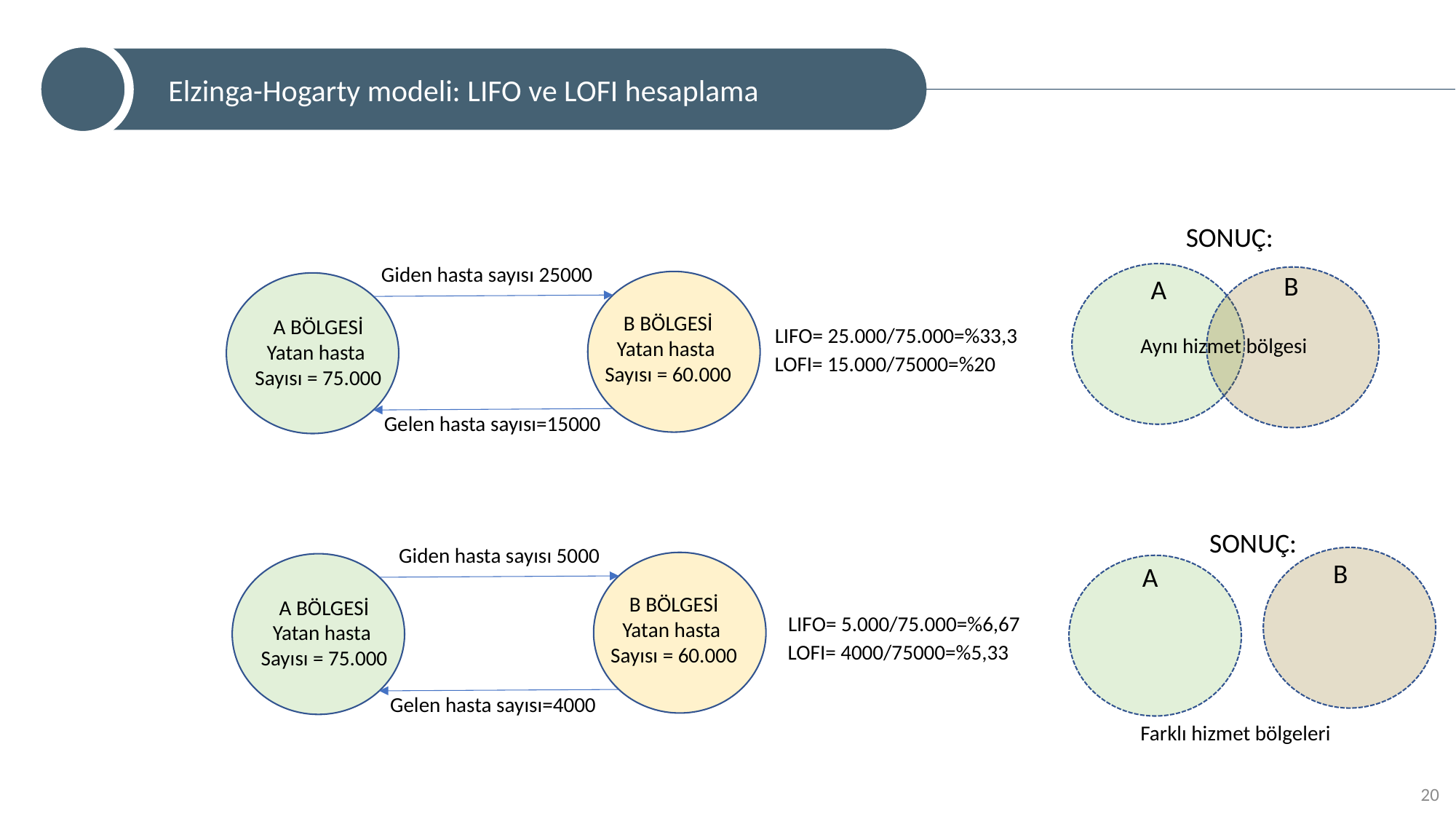

Elzinga-Hogarty modeli: LIFO ve LOFI hesaplama
SONUÇ:
Giden hasta sayısı 25000
B

A

Aynı hizmet bölgesi

B BÖLGESİ
Yatan hasta
Sayısı = 60.000
A BÖLGESİ
Yatan hasta
Sayısı = 75.000
LIFO= 25.000/75.000=%33,3
LOFI= 15.000/75000=%20
Gelen hasta sayısı=15000
SONUÇ:
Giden hasta sayısı 5000

B

A

B BÖLGESİ
Yatan hasta
Sayısı = 60.000
A BÖLGESİ
Yatan hasta
Sayısı = 75.000
LIFO= 5.000/75.000=%6,67
LOFI= 4000/75000=%5,33
Gelen hasta sayısı=4000
Farklı hizmet bölgeleri
20